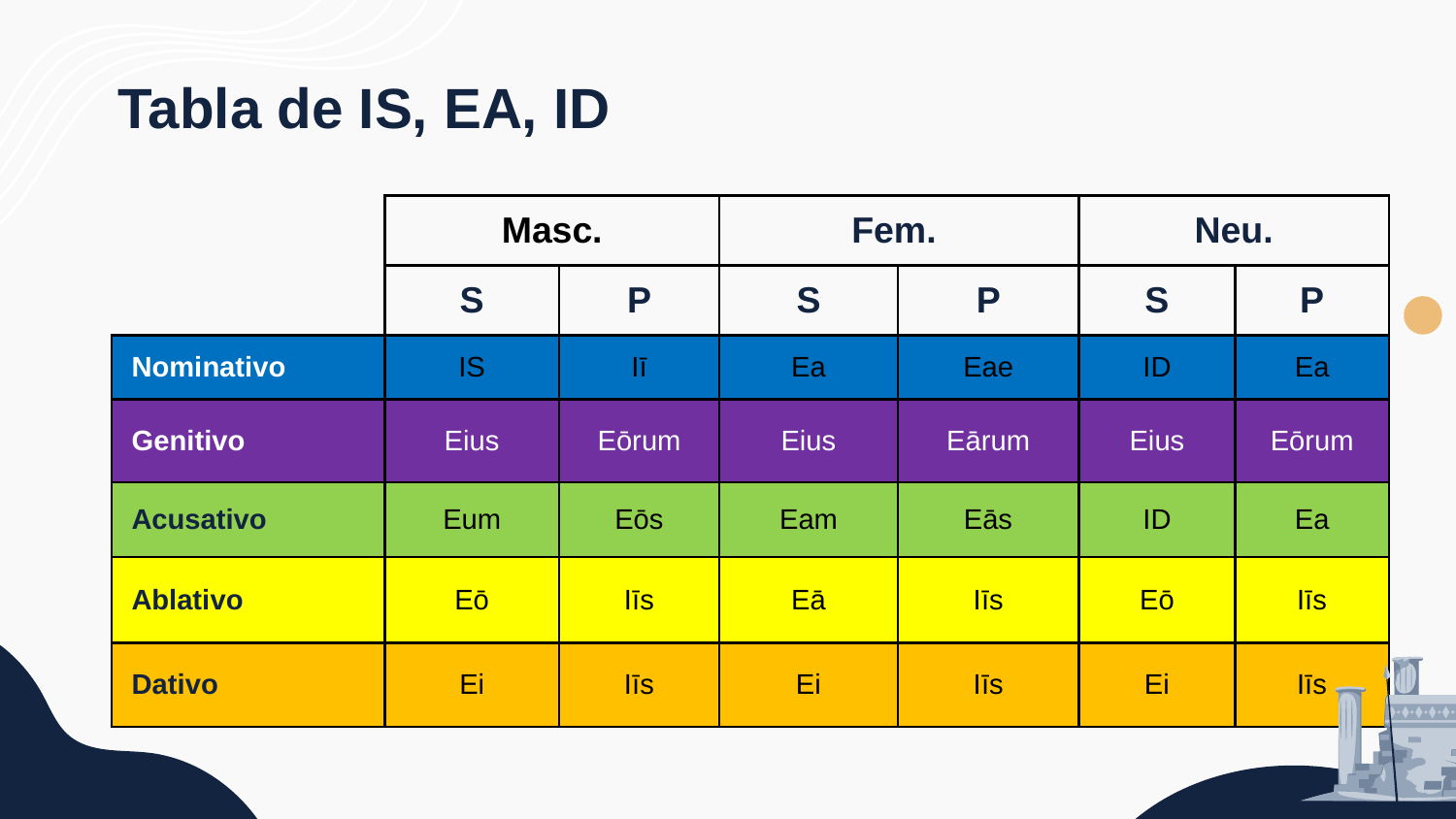

# Tabla de IS, EA, ID
|  | Masc. |  | Fem. |  | Neu. |  |
| --- | --- | --- | --- | --- | --- | --- |
|  | S | P | S | P | S | P |
| Nominativo | IS | Iī | Ea | Eae | ID | Ea |
| Genitivo | Eius | Eōrum | Eius | Eārum | Eius | Eōrum |
| Acusativo | Eum | Eōs | Eam | Eās | ID | Ea |
| Ablativo | Eō | Iīs | Eā | Iīs | Eō | Iīs |
| Dativo | Ei | Iīs | Ei | Iīs | Ei | Iīs |